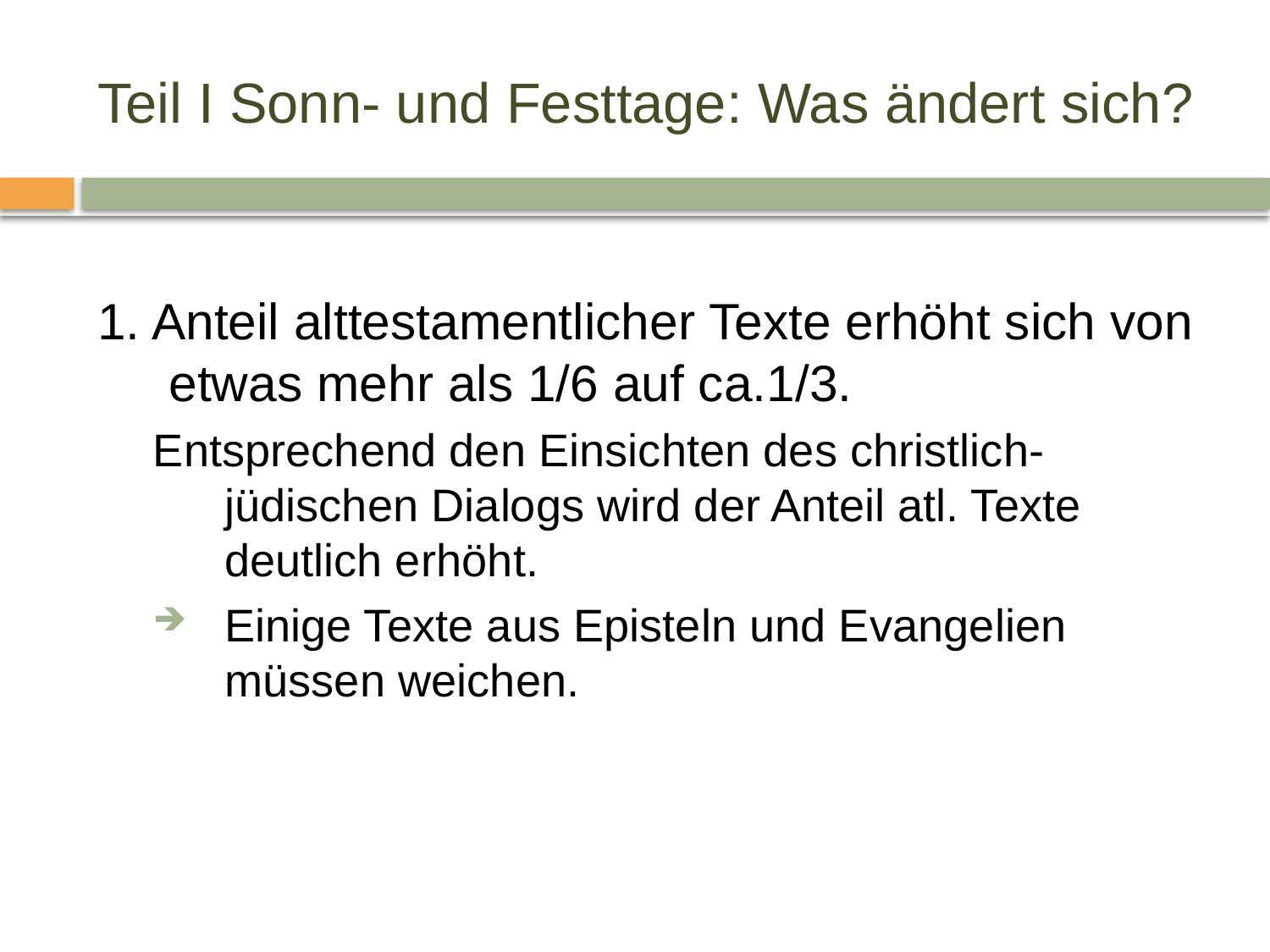

# Teil I Sonn- und Festtage: Was ändert sich?
1. Anteil alttestamentlicher Texte erhöht sich von etwas mehr als 1/6 auf ca.1/3.
Entsprechend den Einsichten des christlich-jüdischen Dialogs wird der Anteil atl. Texte deutlich erhöht.
Einige Texte aus Episteln und Evangelien müssen weichen.